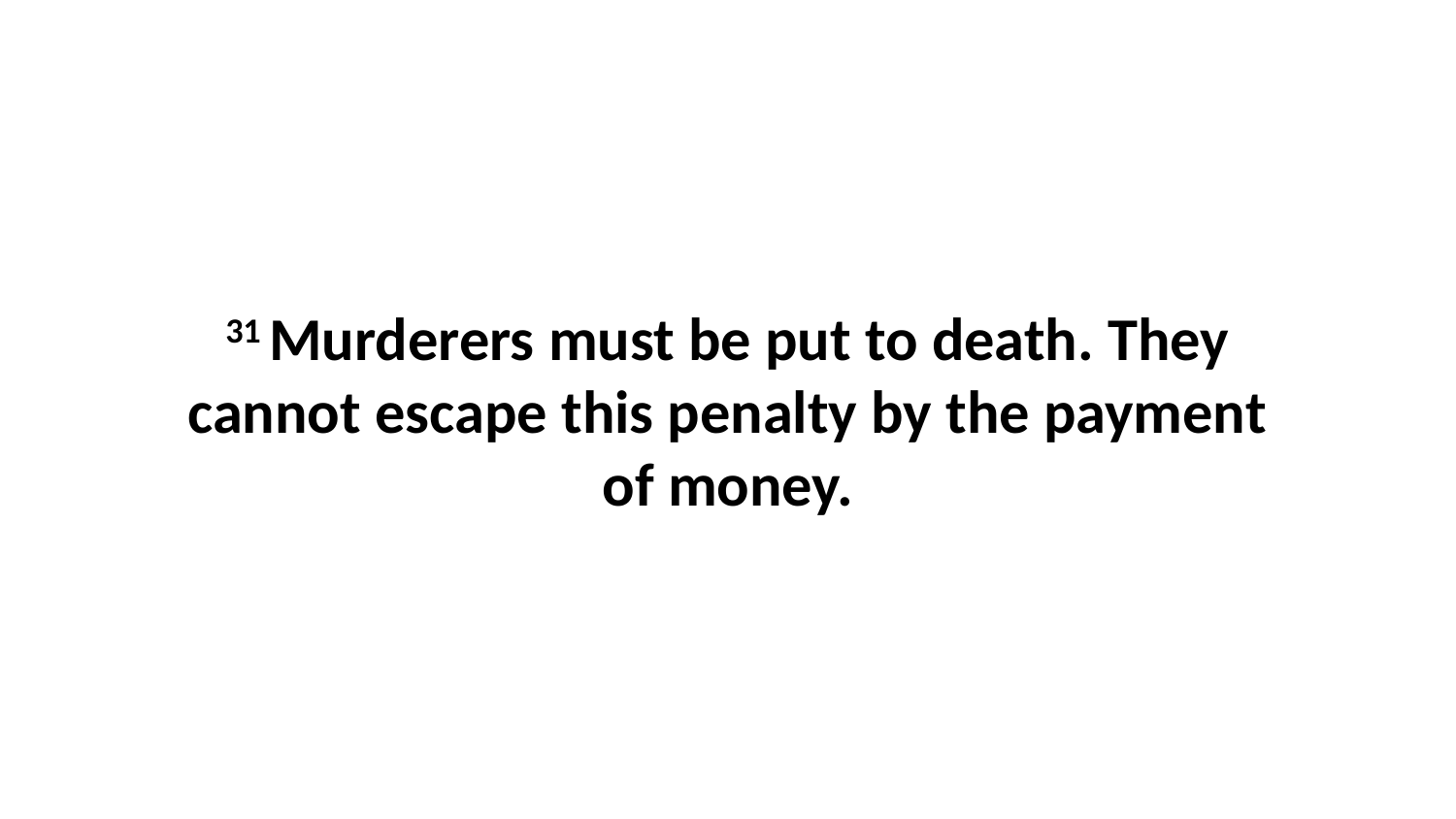

31 Murderers must be put to death. They cannot escape this penalty by the payment of money.